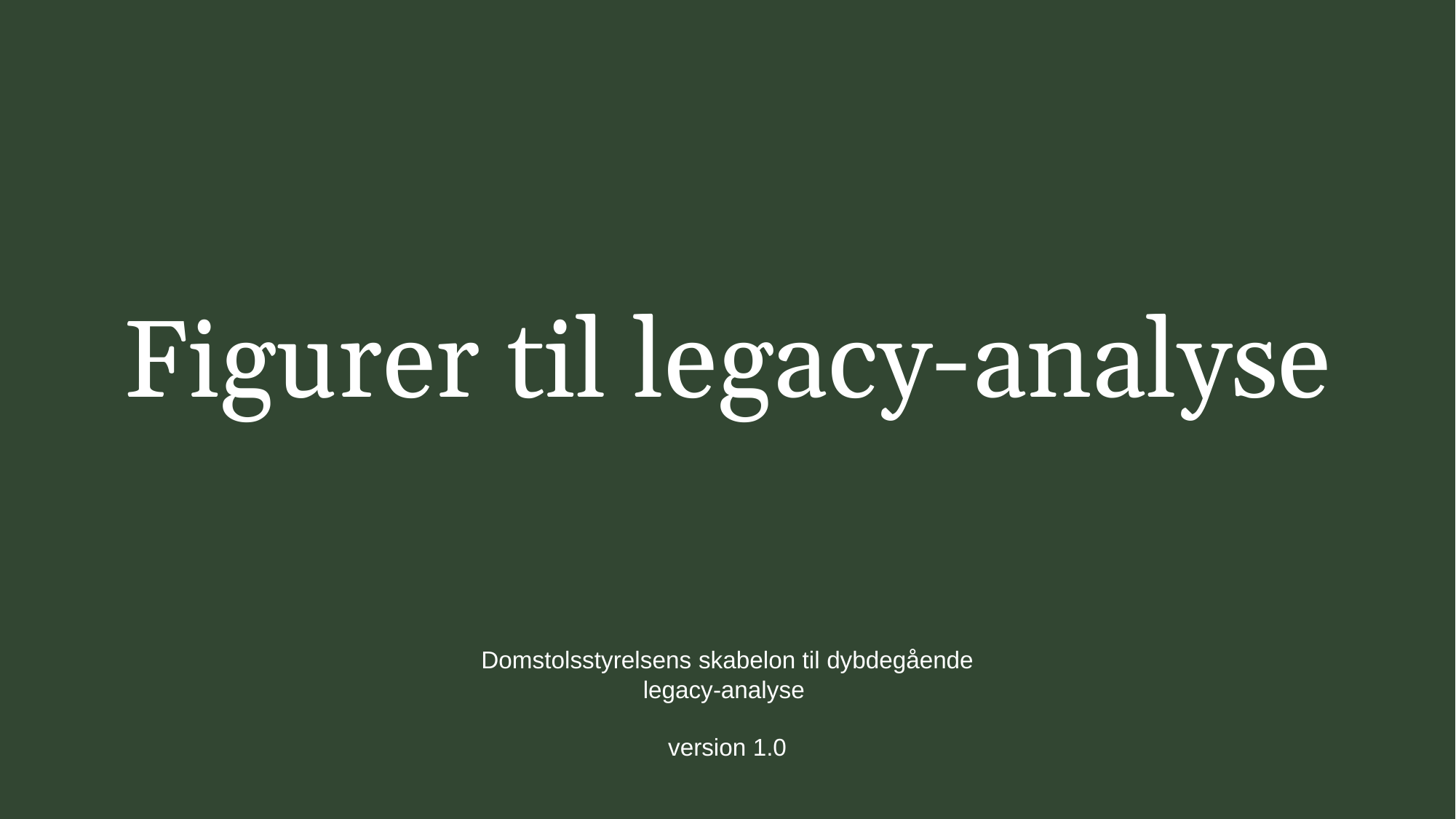

Figurer til legacy-analyse
Domstolsstyrelsens skabelon til dybdegående legacy-analyse
version 1.0